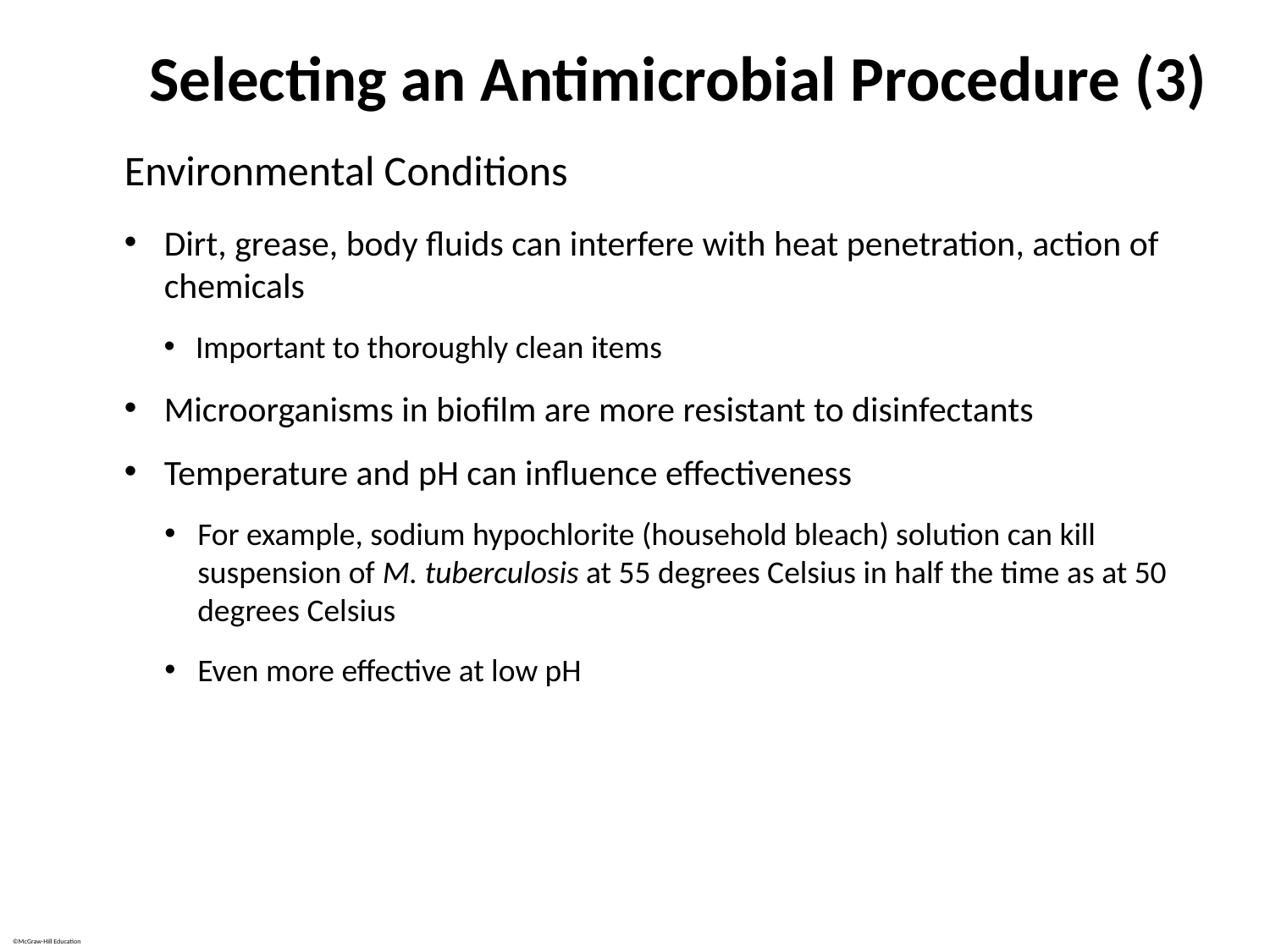

# Selecting an Antimicrobial Procedure (3)
Environmental Conditions
Dirt, grease, body fluids can interfere with heat penetration, action of chemicals
Important to thoroughly clean items
Microorganisms in biofilm are more resistant to disinfectants
Temperature and pH can influence effectiveness
For example, sodium hypochlorite (household bleach) solution can kill suspension of M. tuberculosis at 55 degrees Celsius in half the time as at 50 degrees Celsius
Even more effective at low pH